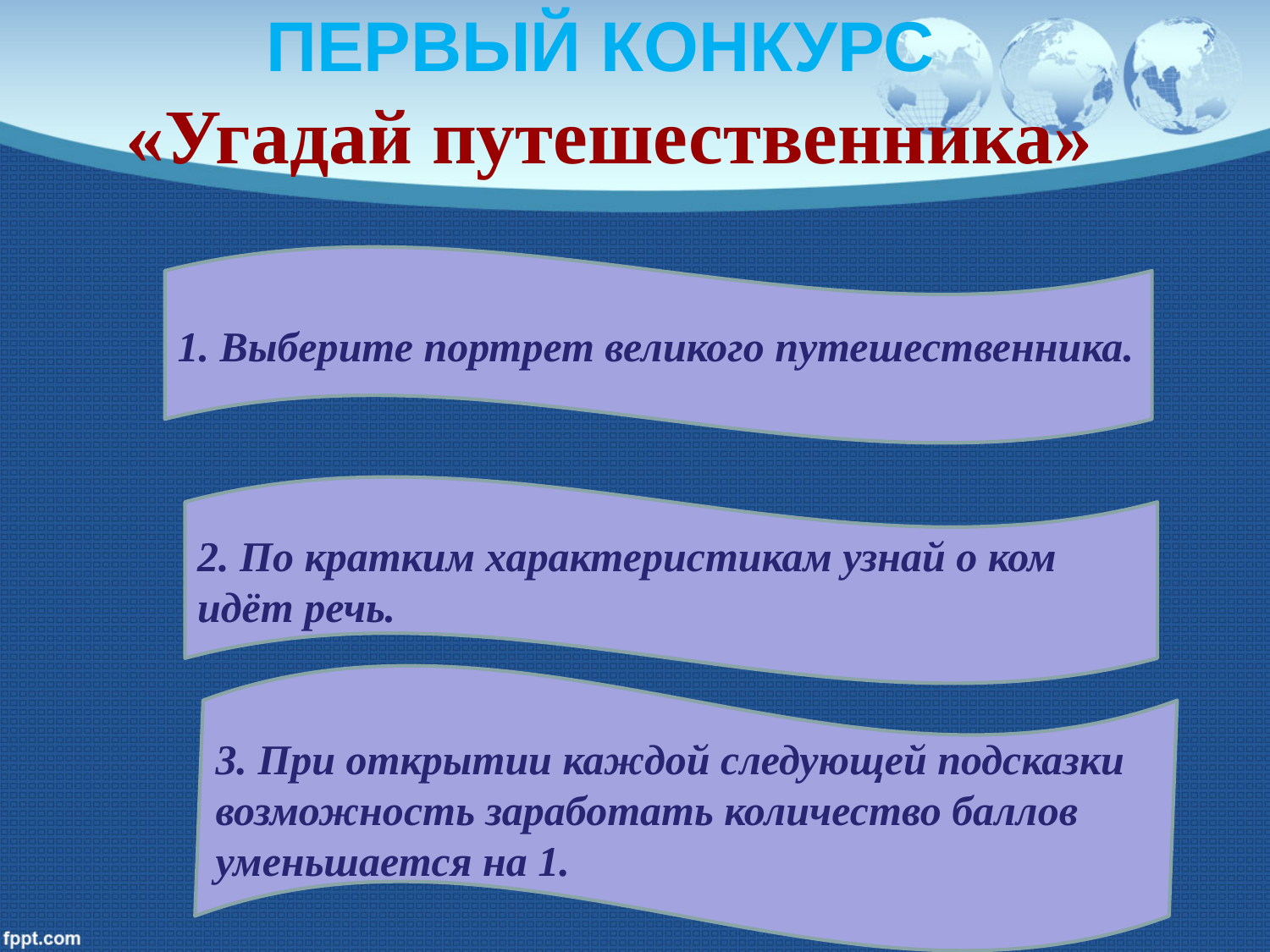

ПЕРВЫЙ КОНКУРС
«Угадай путешественника»

1. Выберите портрет великого путешественника.
2. По кратким характеристикам узнай о ком идёт речь.

3. При открытии каждой следующей подсказки возможность заработать количество баллов уменьшается на 1.